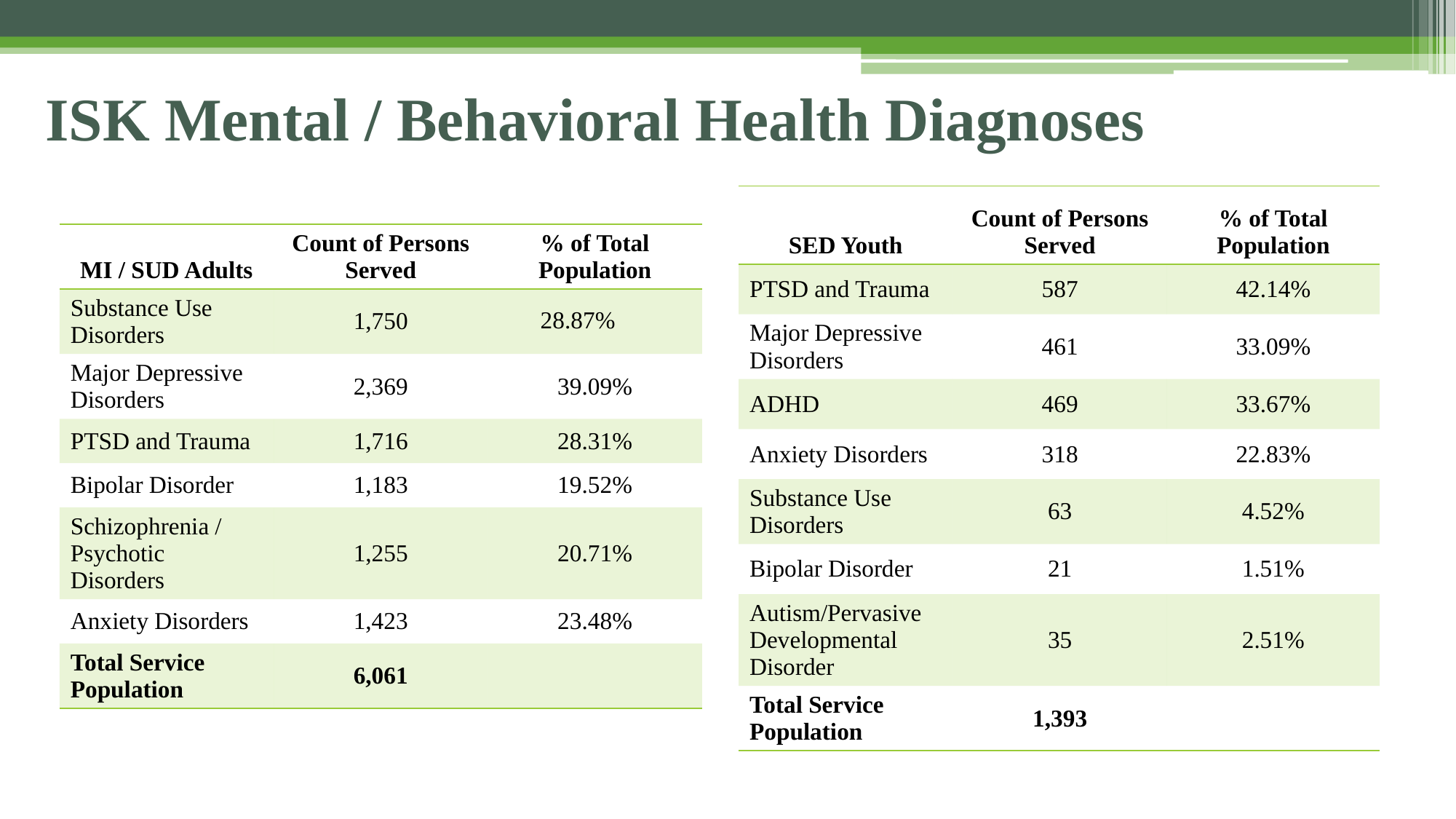

# ISK Mental / Behavioral Health Diagnoses
| SED Youth | Count of Persons Served | % of Total Population |
| --- | --- | --- |
| PTSD and Trauma | 587 | 42.14% |
| Major Depressive Disorders | 461 | 33.09% |
| ADHD | 469 | 33.67% |
| Anxiety Disorders | 318 | 22.83% |
| Substance Use Disorders | 63 | 4.52% |
| Bipolar Disorder | 21 | 1.51% |
| Autism/Pervasive Developmental Disorder | 35 | 2.51% |
| Total Service Population | 1,393 |  |
| MI / SUD Adults | Count of Persons Served | % of Total Population |
| --- | --- | --- |
| Substance Use Disorders | 1,750 | 28.87% |
| Major Depressive Disorders | 2,369 | 39.09% |
| PTSD and Trauma | 1,716 | 28.31% |
| Bipolar Disorder | 1,183 | 19.52% |
| Schizophrenia / Psychotic Disorders | 1,255 | 20.71% |
| Anxiety Disorders | 1,423 | 23.48% |
| Total Service Population | 6,061 |  |